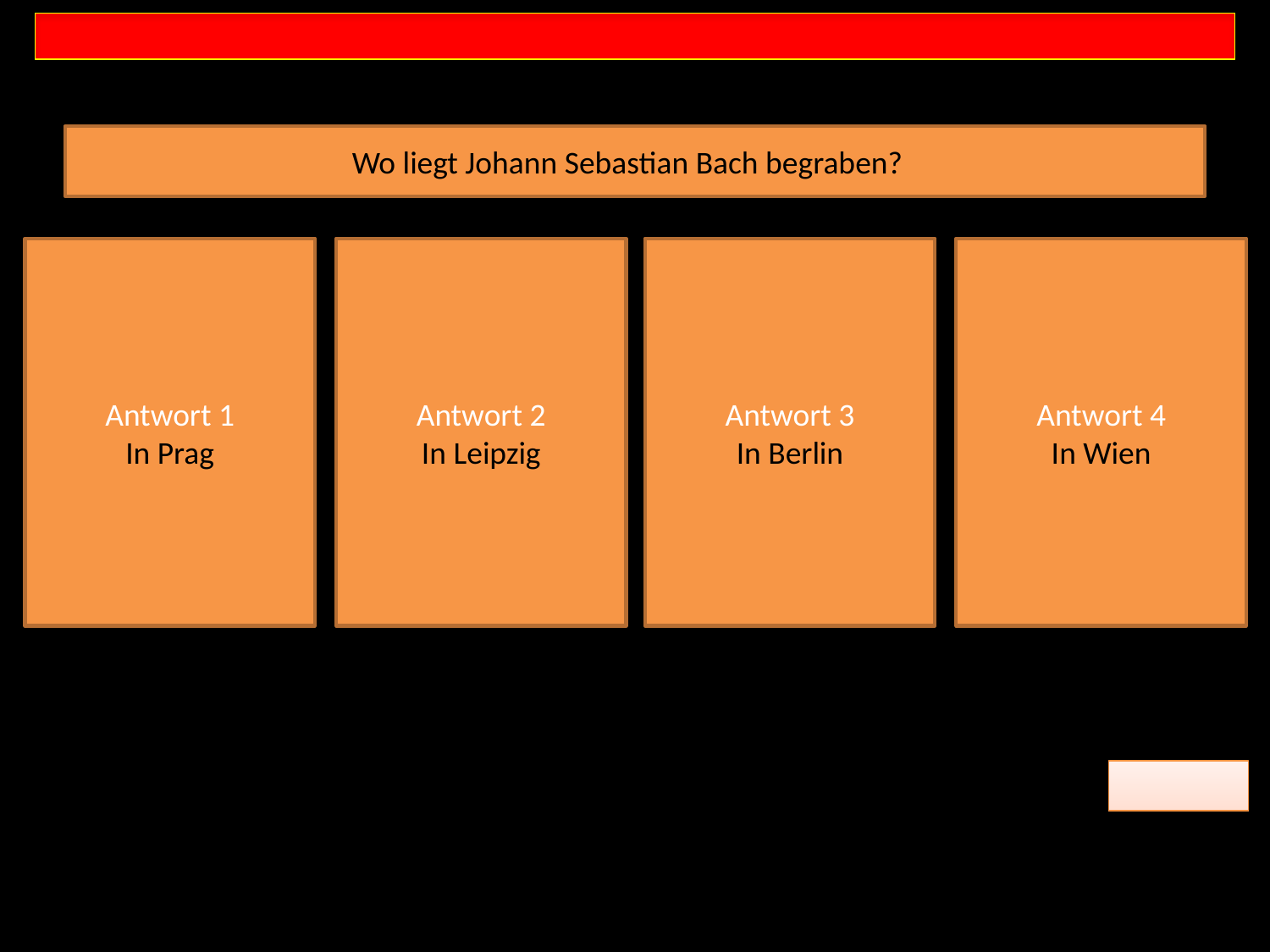

Wo liegt Johann Sebastian Bach begraben?
Antwort 1
In Prag
Antwort 2
In Leipzig
Antwort 3
In Berlin
Antwort 4
In Wien